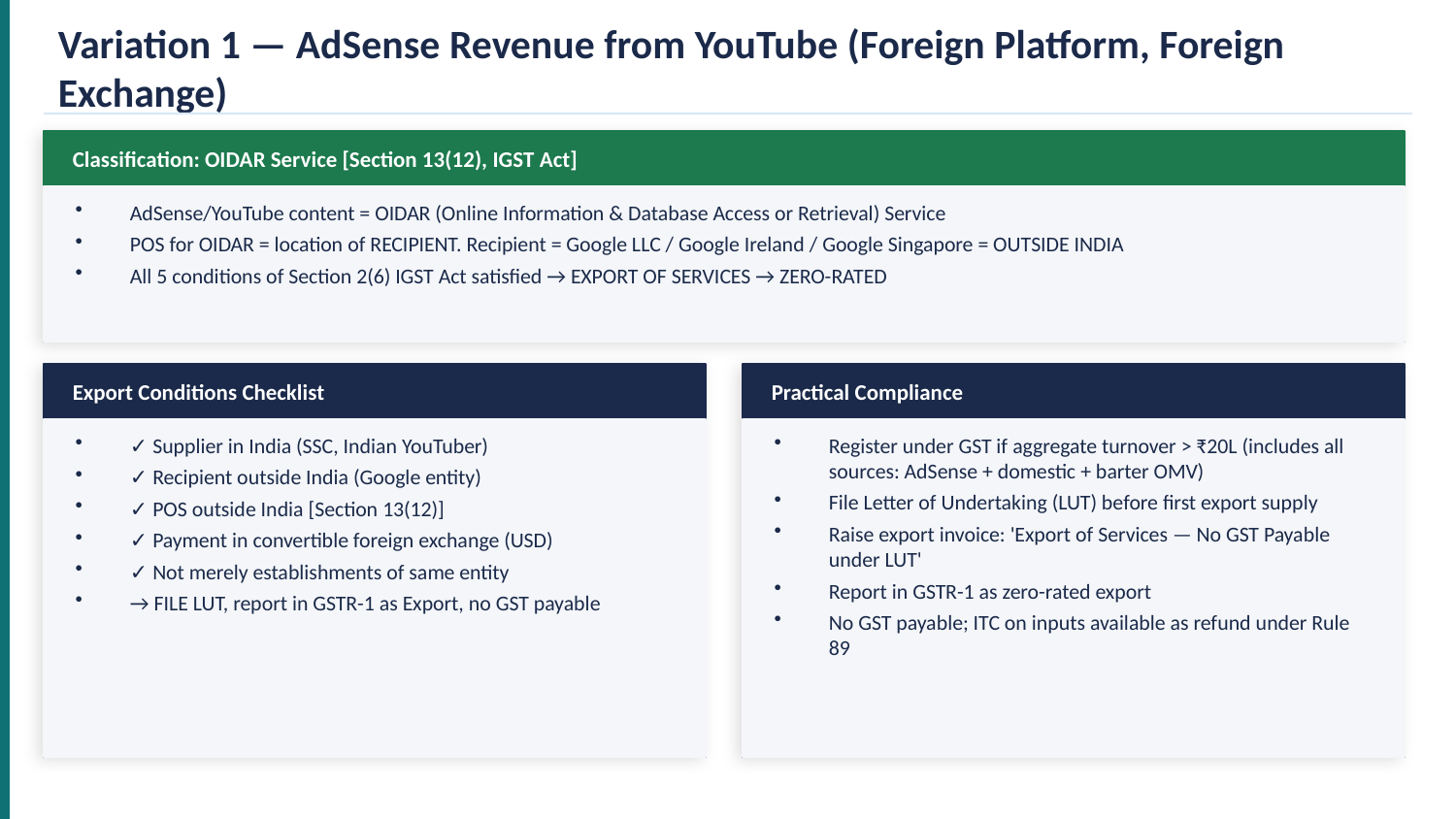

Variation 1 — AdSense Revenue from YouTube (Foreign Platform, Foreign Exchange)

Classification: OIDAR Service [Section 13(12), IGST Act]

AdSense/YouTube content = OIDAR (Online Information & Database Access or Retrieval) Service
POS for OIDAR = location of RECIPIENT. Recipient = Google LLC / Google Ireland / Google Singapore = OUTSIDE INDIA
All 5 conditions of Section 2(6) IGST Act satisfied → EXPORT OF SERVICES → ZERO-RATED

Export Conditions Checklist

Practical Compliance

✓ Supplier in India (SSC, Indian YouTuber)
✓ Recipient outside India (Google entity)
✓ POS outside India [Section 13(12)]
✓ Payment in convertible foreign exchange (USD)
✓ Not merely establishments of same entity
→ FILE LUT, report in GSTR-1 as Export, no GST payable
Register under GST if aggregate turnover > ₹20L (includes all sources: AdSense + domestic + barter OMV)
File Letter of Undertaking (LUT) before first export supply
Raise export invoice: 'Export of Services — No GST Payable under LUT'
Report in GSTR-1 as zero-rated export
No GST payable; ITC on inputs available as refund under Rule 89